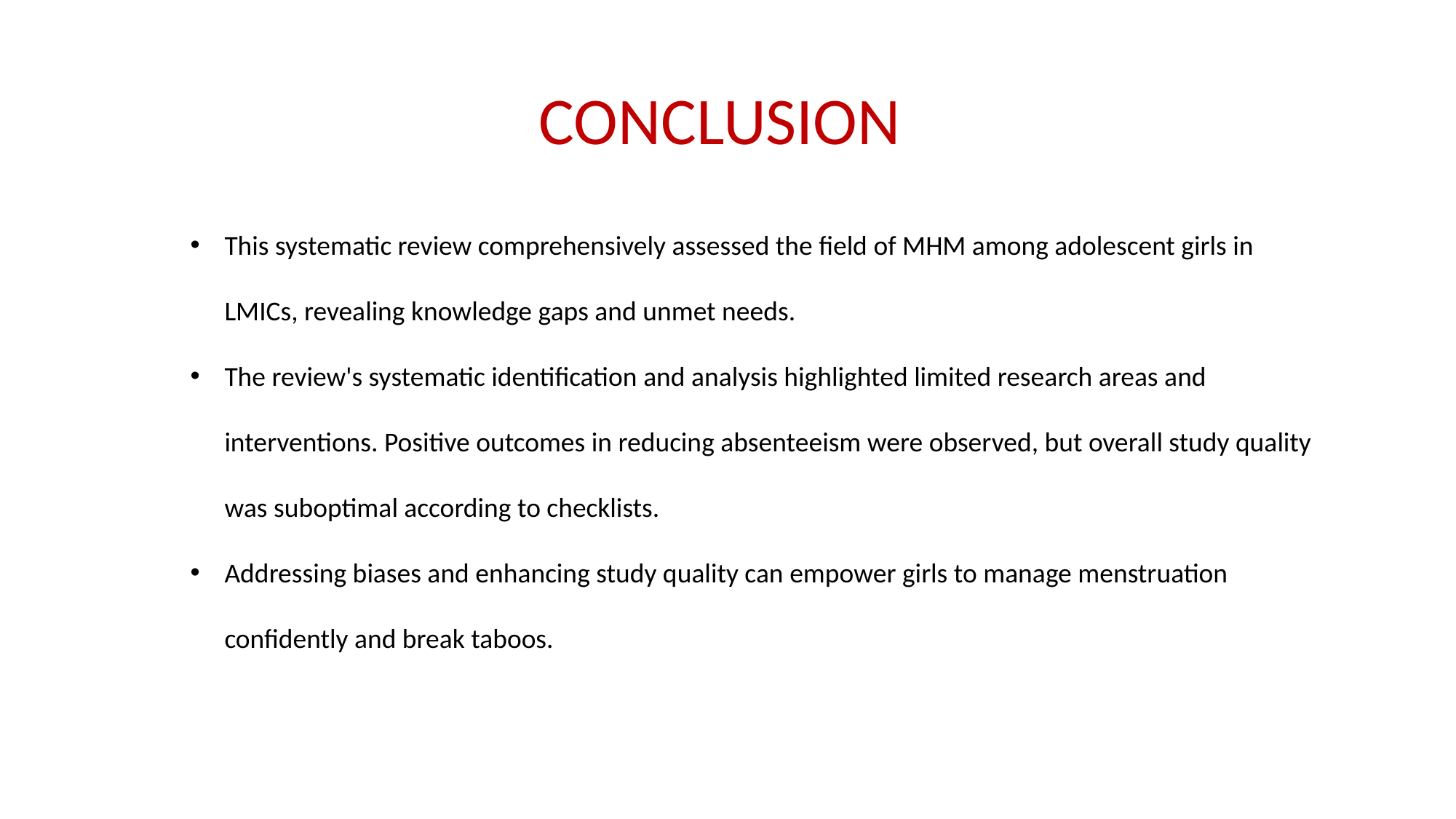

# CONCLUSION

This systematic review comprehensively assessed the field of MHM among adolescent girls in LMICs, revealing knowledge gaps and unmet needs.
The review's systematic identification and analysis highlighted limited research areas and interventions. Positive outcomes in reducing absenteeism were observed, but overall study quality was suboptimal according to checklists.
Addressing biases and enhancing study quality can empower girls to manage menstruation confidently and break taboos.